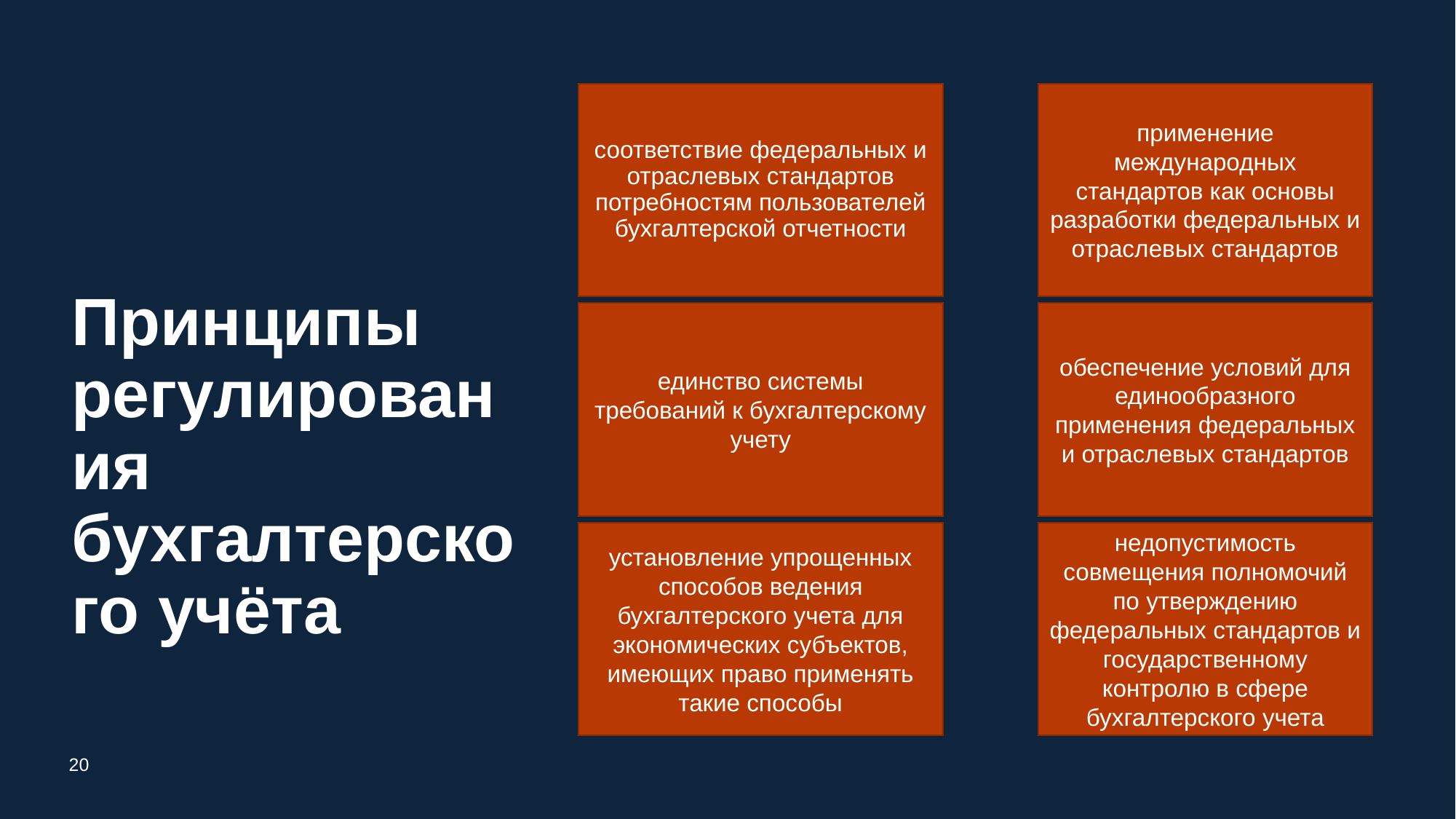

соответствие федеральных и отраслевых стандартов потребностям пользователей бухгалтерской отчетности
применение международных стандартов как основы разработки федеральных и отраслевых стандартов
# Принципы регулирования бухгалтерского учёта
единство системы требований к бухгалтерскому учету
обеспечение условий для единообразного применения федеральных и отраслевых стандартов
установление упрощенных способов ведения бухгалтерского учета для экономических субъектов, имеющих право применять такие способы
недопустимость совмещения полномочий по утверждению федеральных стандартов и государственному контролю в сфере бухгалтерского учета
20